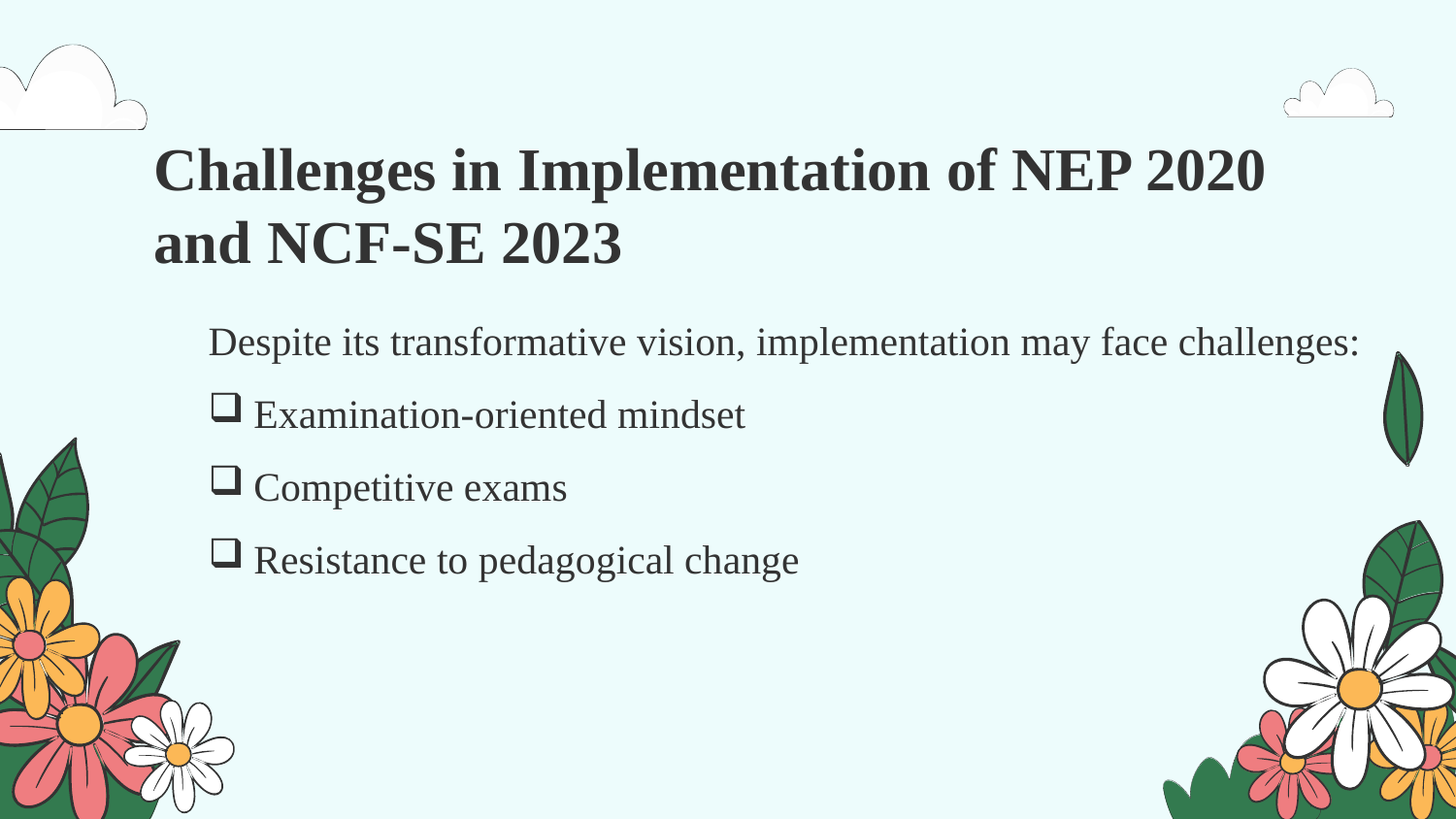

Challenges in Implementation of NEP 2020 and NCF-SE 2023
Despite its transformative vision, implementation may face challenges:
Examination-oriented mindset
Competitive exams
Resistance to pedagogical change